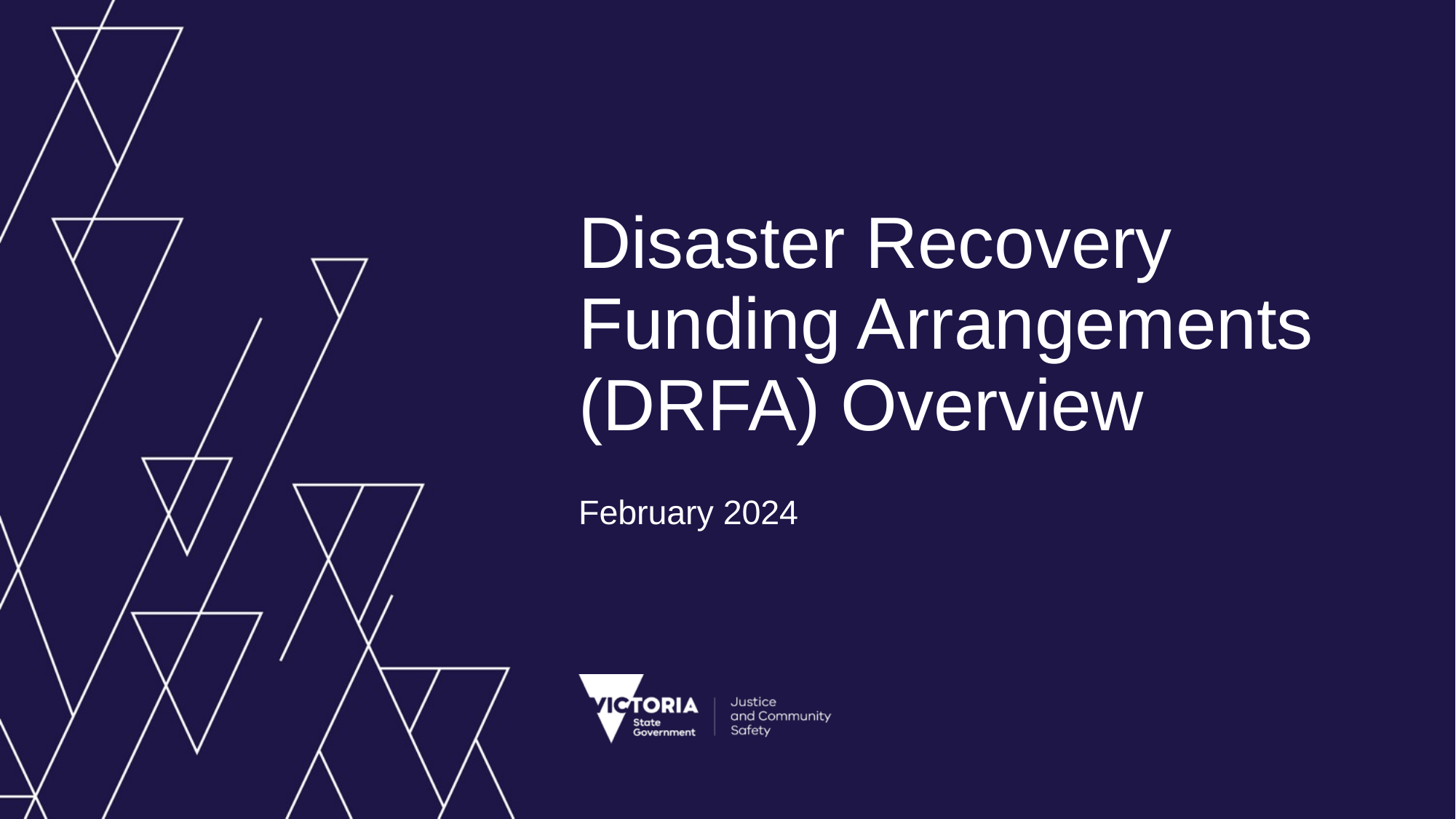

# Disaster Recovery Funding Arrangements (DRFA) Overview

February 2024